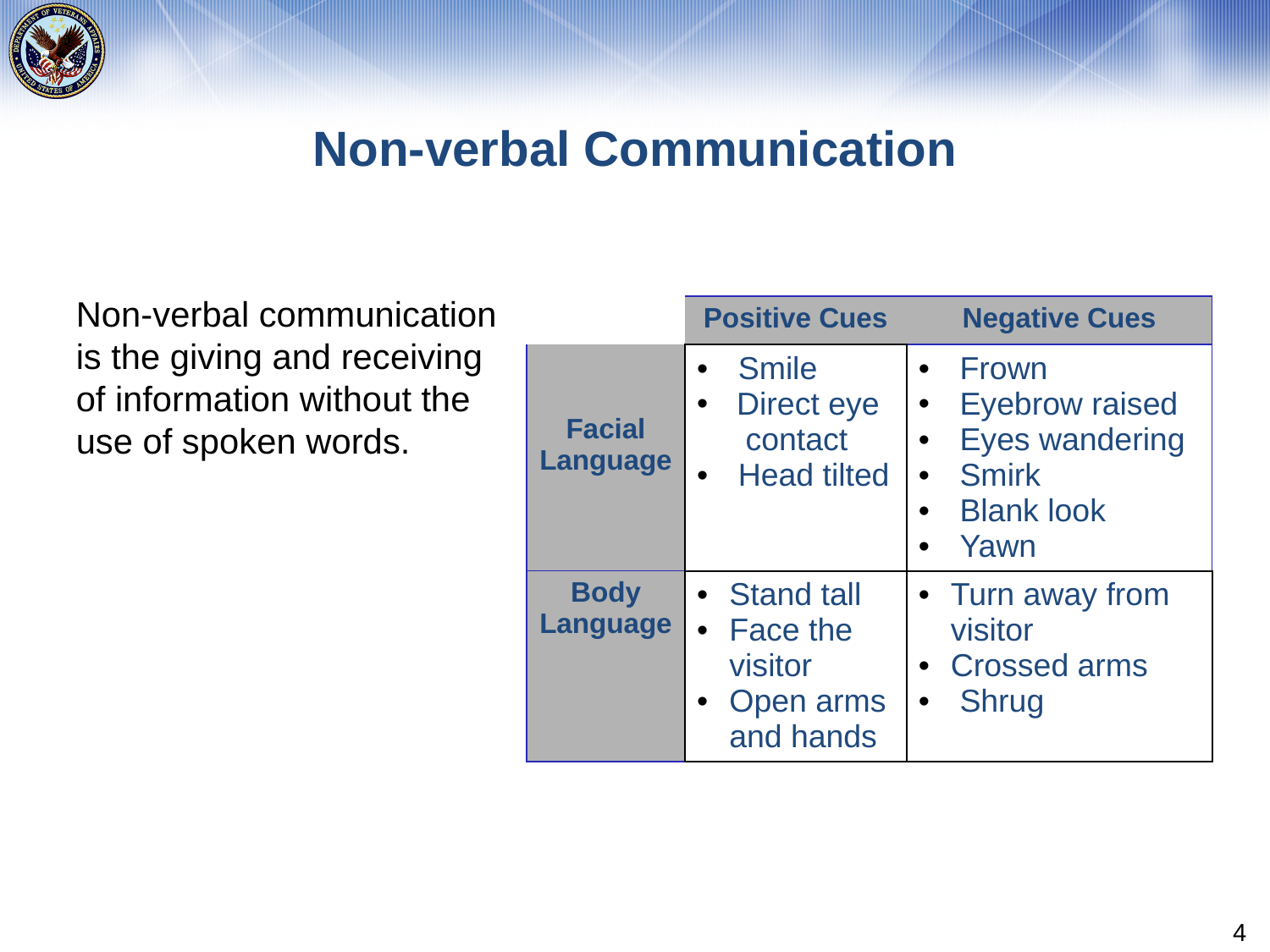

# Non-verbal Communication
Non-verbal communication is the giving and receiving of information without the use of spoken words.

|  | Positive Cues | Negative Cues |
| --- | --- | --- |
| Facial Language | Smile Direct eye contact Head tilted | Frown Eyebrow raised Eyes wandering Smirk Blank look Yawn |
| Body Language | Stand tall Face the visitor Open arms and hands | Turn away from visitor Crossed arms Shrug |
4